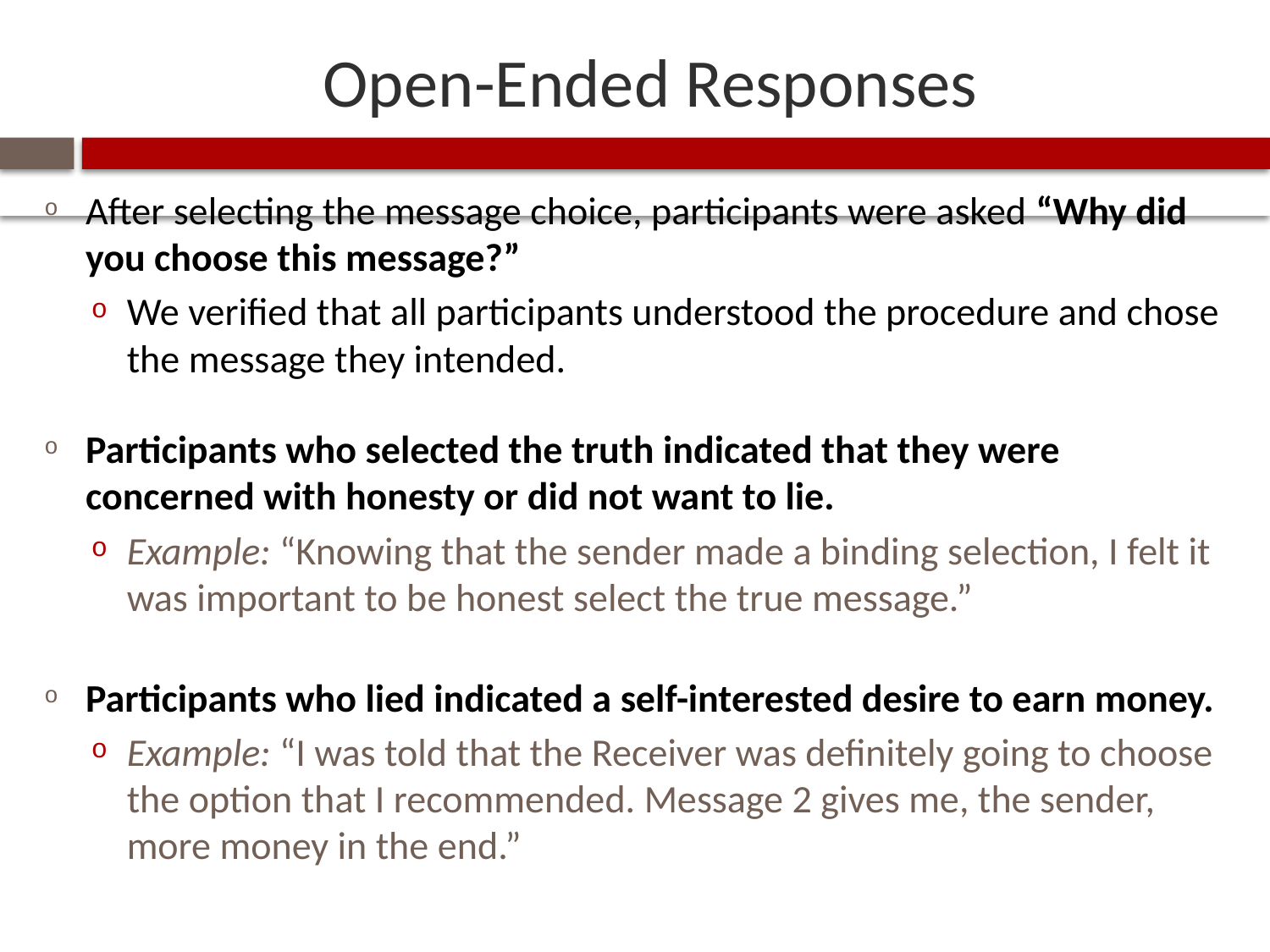

# Open-Ended Responses
After selecting the message choice, participants were asked “Why did you choose this message?”
We verified that all participants understood the procedure and chose the message they intended.

Participants who selected the truth indicated that they were concerned with honesty or did not want to lie.
Example: “Knowing that the sender made a binding selection, I felt it was important to be honest select the true message.”

Participants who lied indicated a self-interested desire to earn money.
Example: “I was told that the Receiver was definitely going to choose the option that I recommended. Message 2 gives me, the sender, more money in the end.”